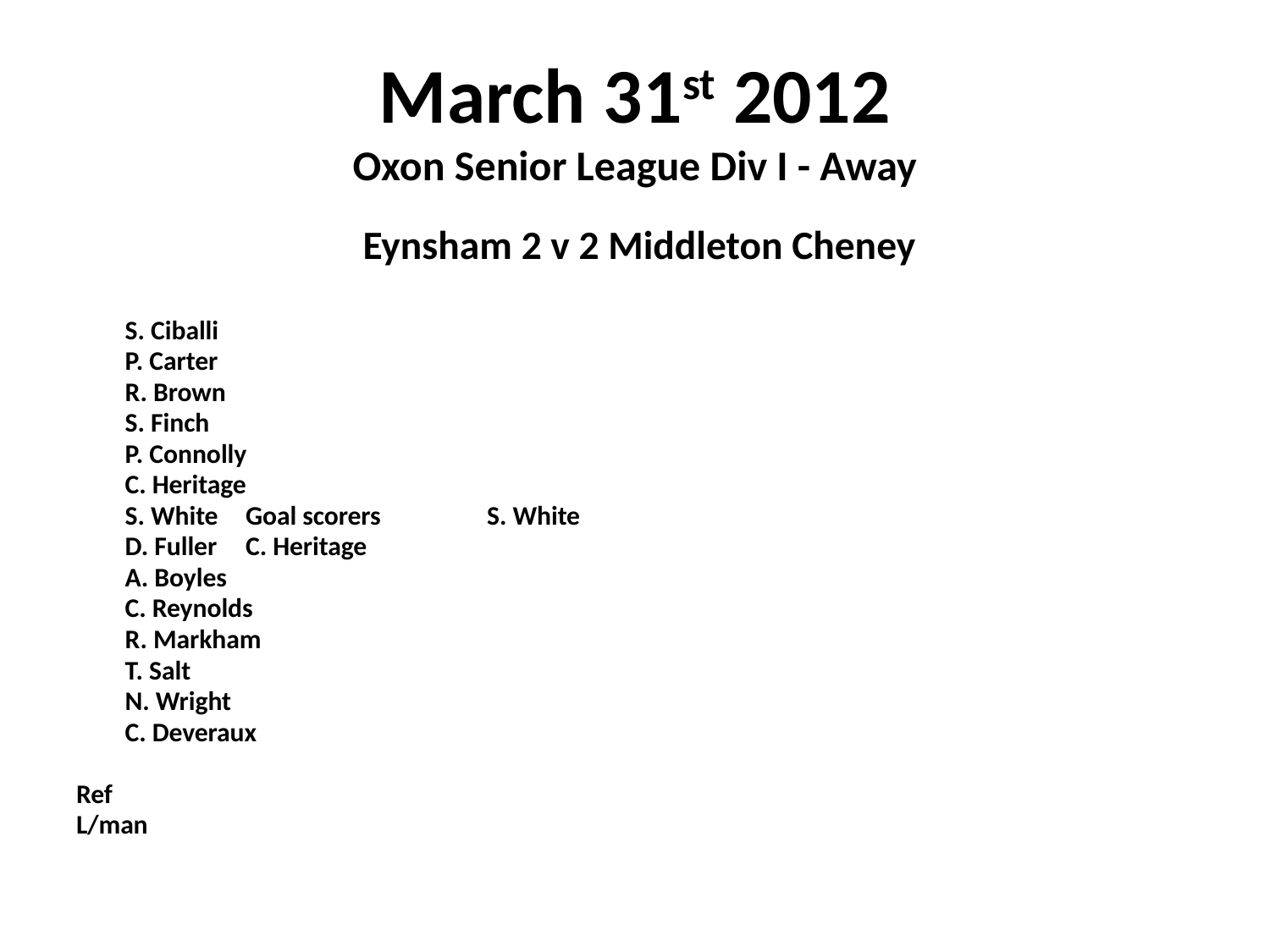

# March 31st 2012 Oxon Senior League Div I - Away
    Eynsham 2 v 2 Middleton Cheney

	S. Ciballi
	P. Carter
	R. Brown
	S. Finch
	P. Connolly
	C. Heritage
	S. White			Goal scorers	S. White
	D. Fuller					C. Heritage
	A. Boyles
	C. Reynolds
	R. Markham
	T. Salt
	N. Wright
	C. Deveraux

Ref
L/man